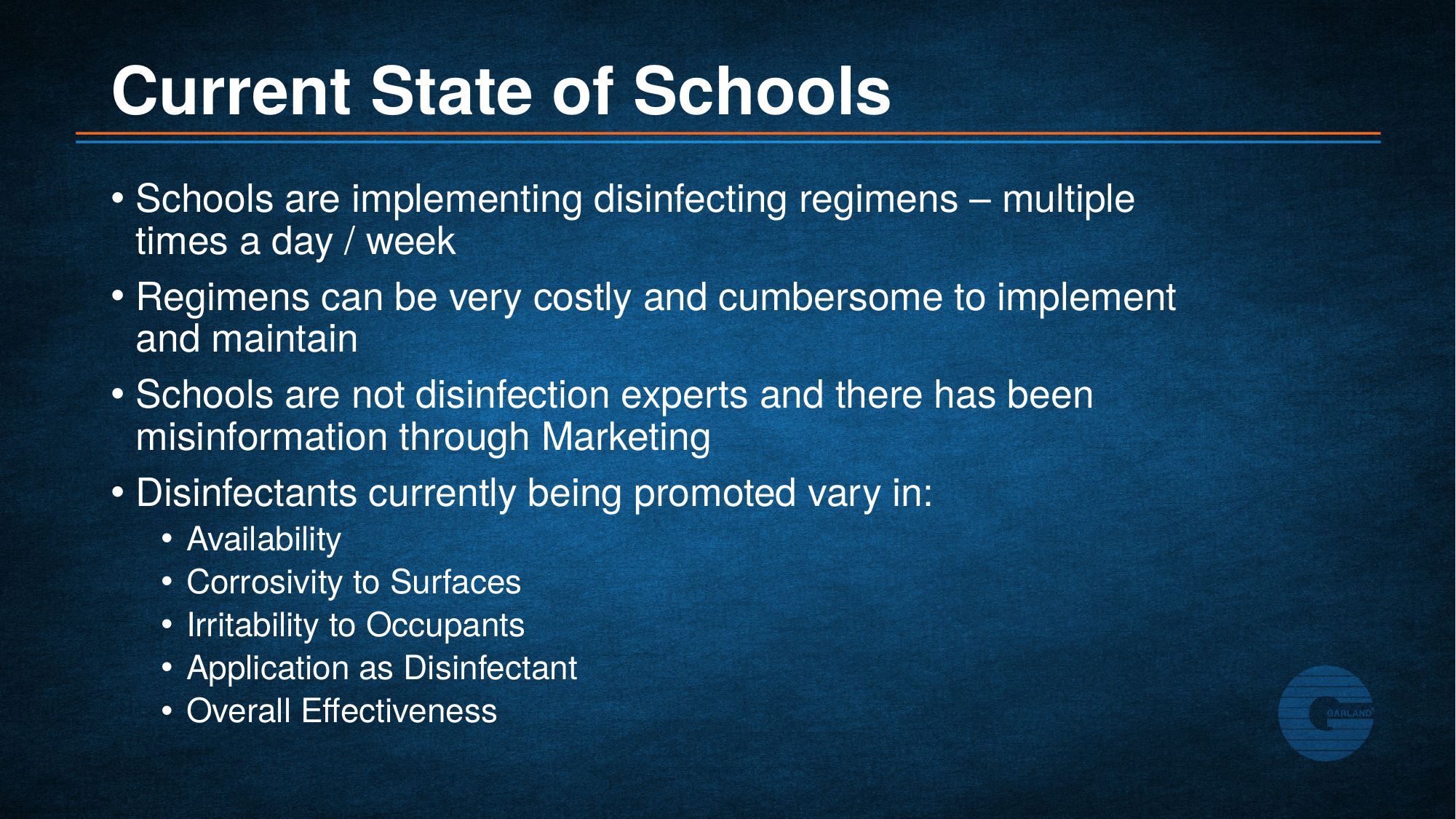

# Current State of Schools
Schools are implementing disinfecting regimens – multiple times a day / week
Regimens can be very costly and cumbersome to implement and maintain
Schools are not disinfection experts and there has been misinformation through Marketing
Disinfectants currently being promoted vary in:
Availability
Corrosivity to Surfaces
Irritability to Occupants
Application as Disinfectant
Overall Effectiveness